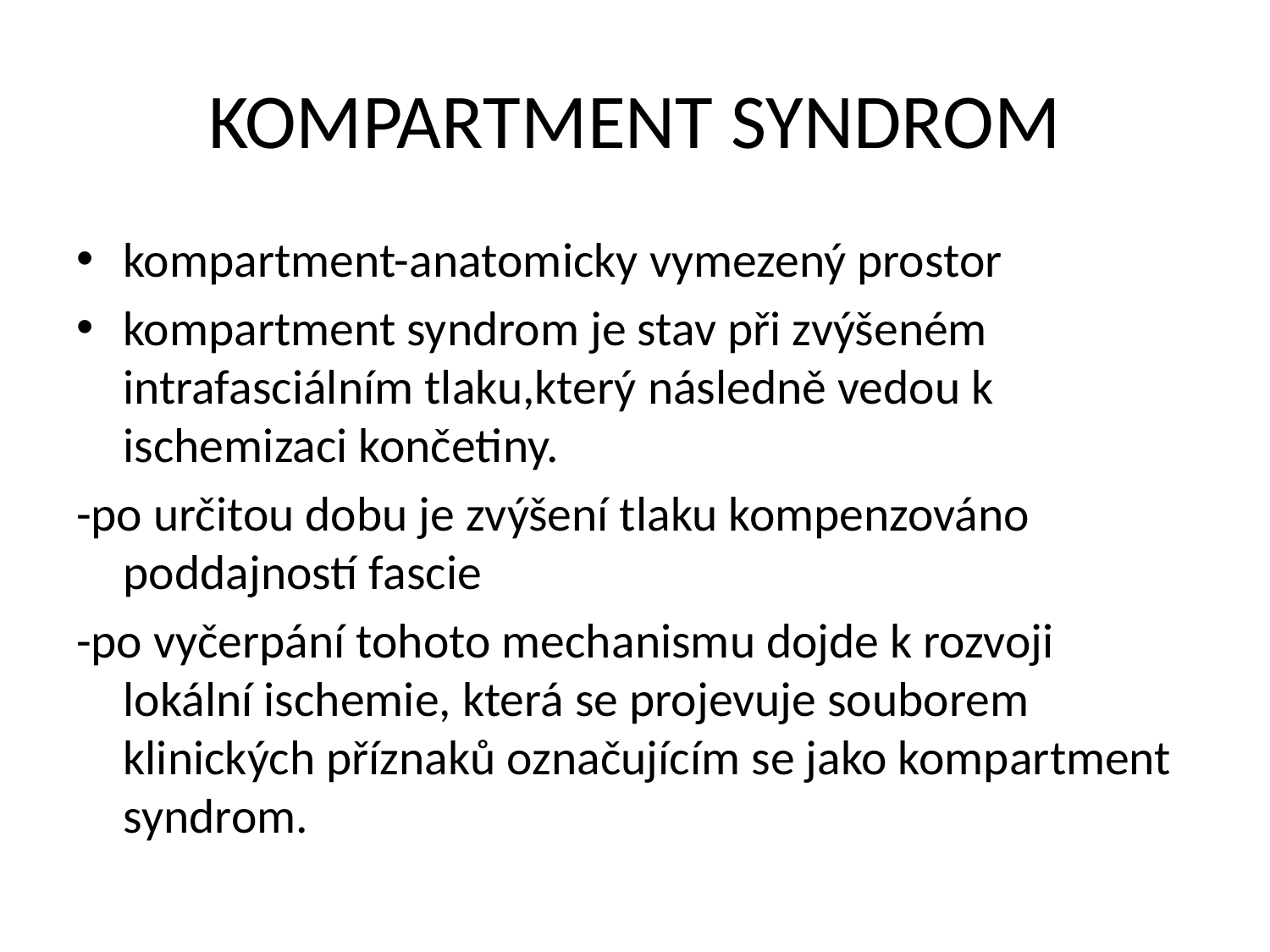

# KOMPARTMENT SYNDROM
kompartment-anatomicky vymezený prostor
kompartment syndrom je stav při zvýšeném intrafasciálním tlaku,který následně vedou k ischemizaci končetiny.
-po určitou dobu je zvýšení tlaku kompenzováno poddajností fascie
-po vyčerpání tohoto mechanismu dojde k rozvoji lokální ischemie, která se projevuje souborem klinických příznaků označujícím se jako kompartment syndrom.